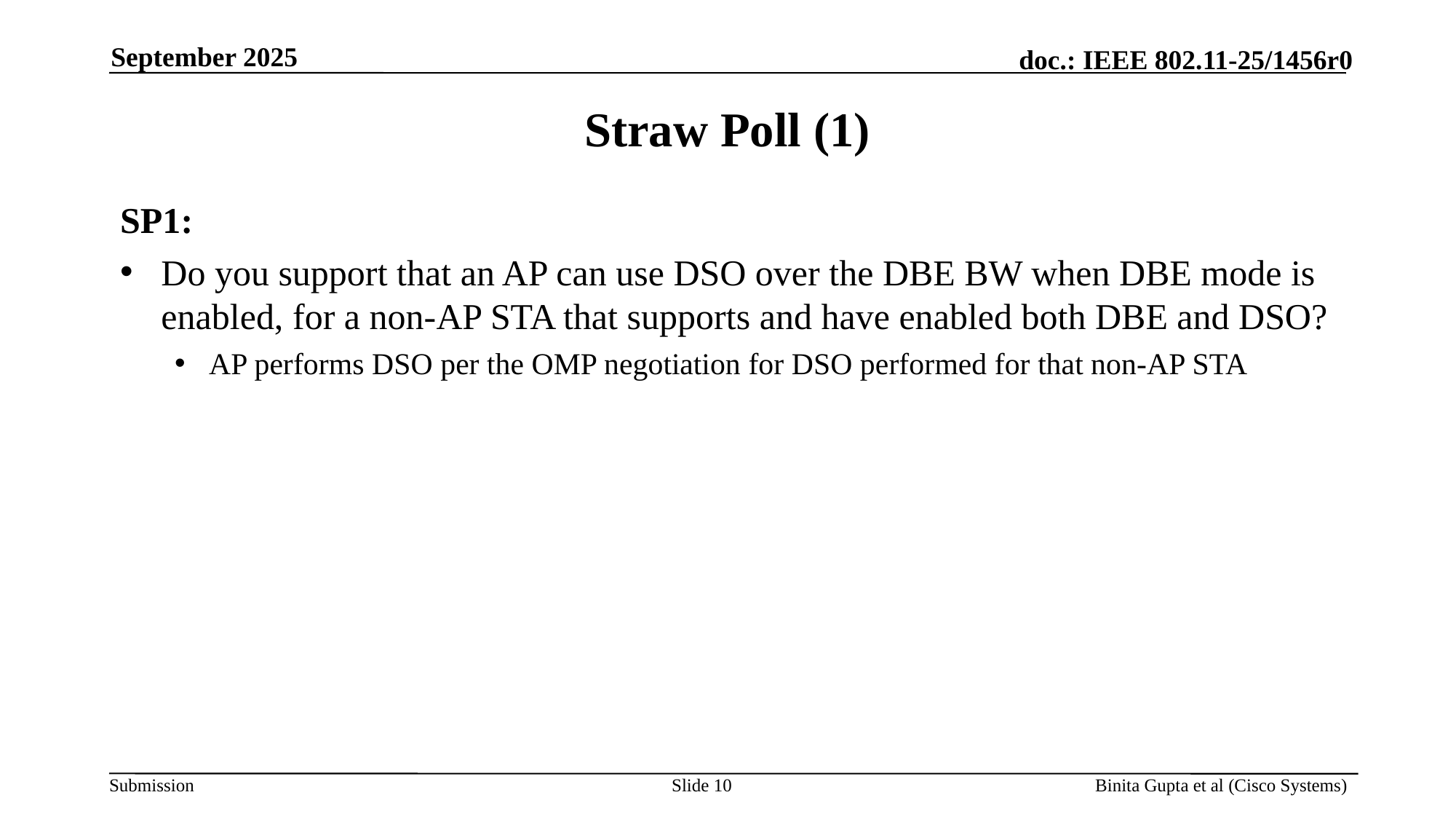

September 2025
# Straw Poll (1)
SP1:
Do you support that an AP can use DSO over the DBE BW when DBE mode is enabled, for a non-AP STA that supports and have enabled both DBE and DSO?
AP performs DSO per the OMP negotiation for DSO performed for that non-AP STA

Slide 10
Binita Gupta et al (Cisco Systems)